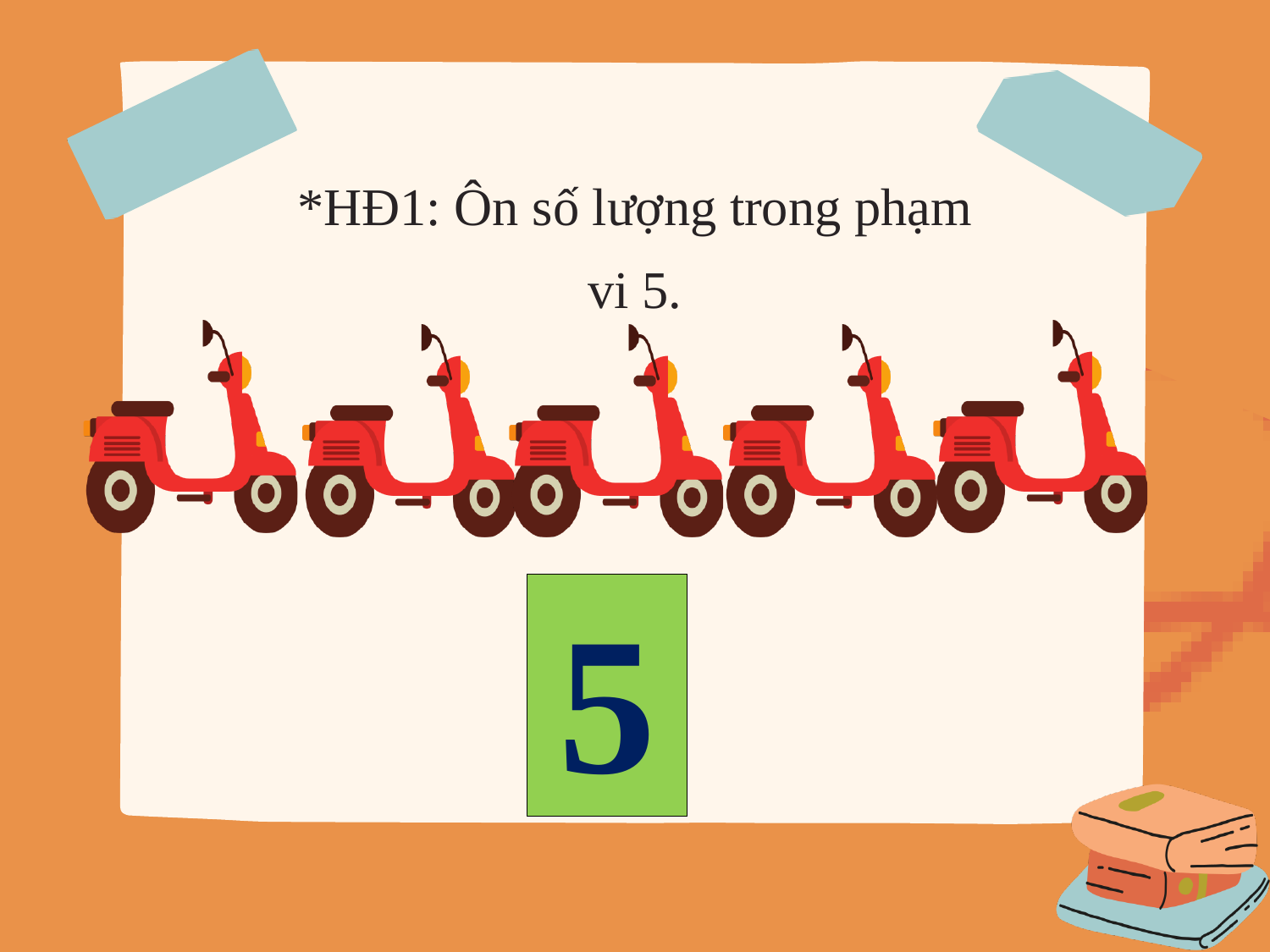

*HĐ1: Ôn số lượng trong phạm vi 5.

5